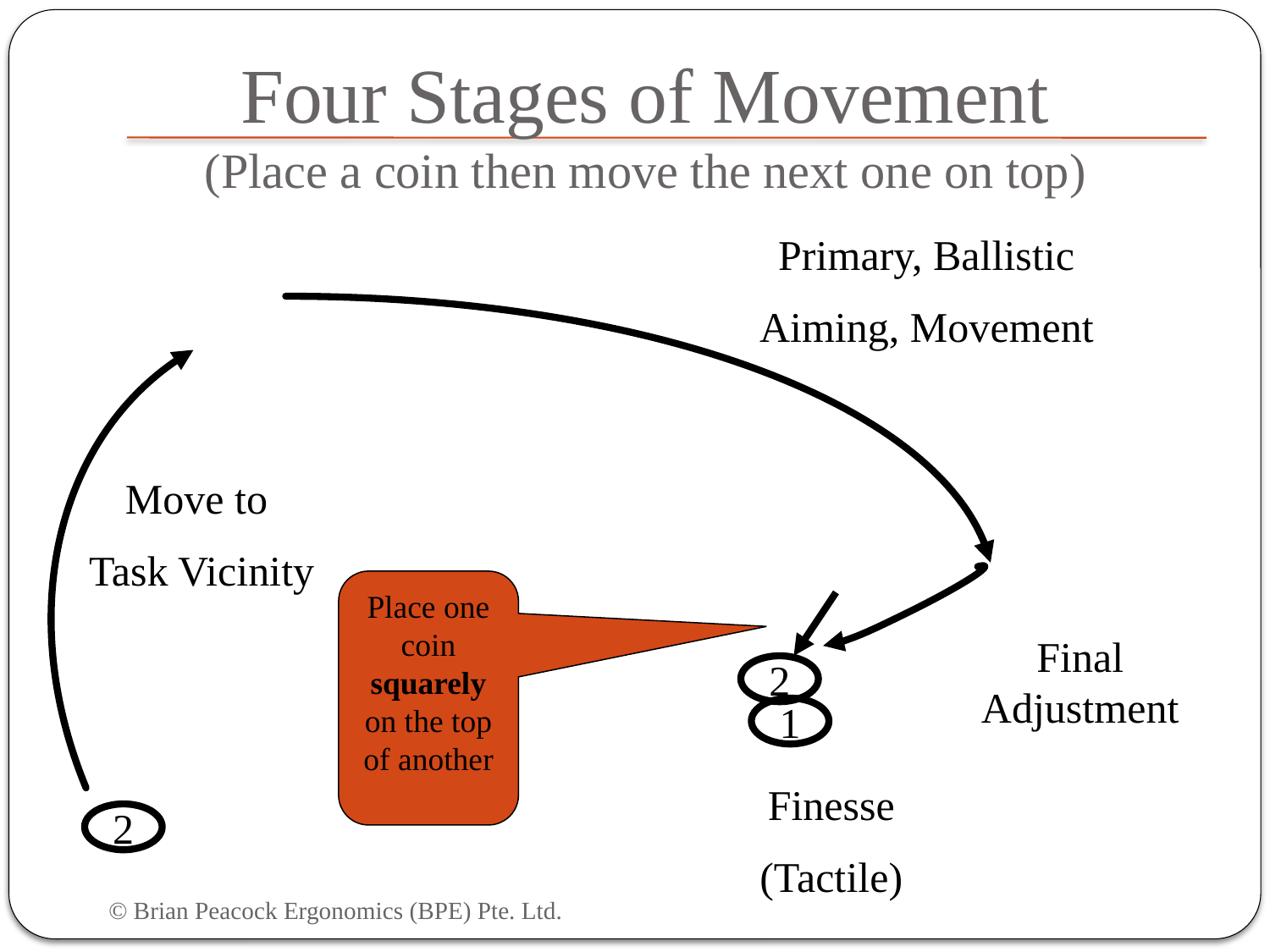

Four Stages of Movement
(Place a coin then move the next one on top)
Primary, Ballistic
Aiming, Movement

Move to
Task Vicinity
Place one coin squarely on the top of another

Final Adjustment
2
1
Finesse
(Tactile)
2
© Brian Peacock Ergonomics (BPE) Pte. Ltd.